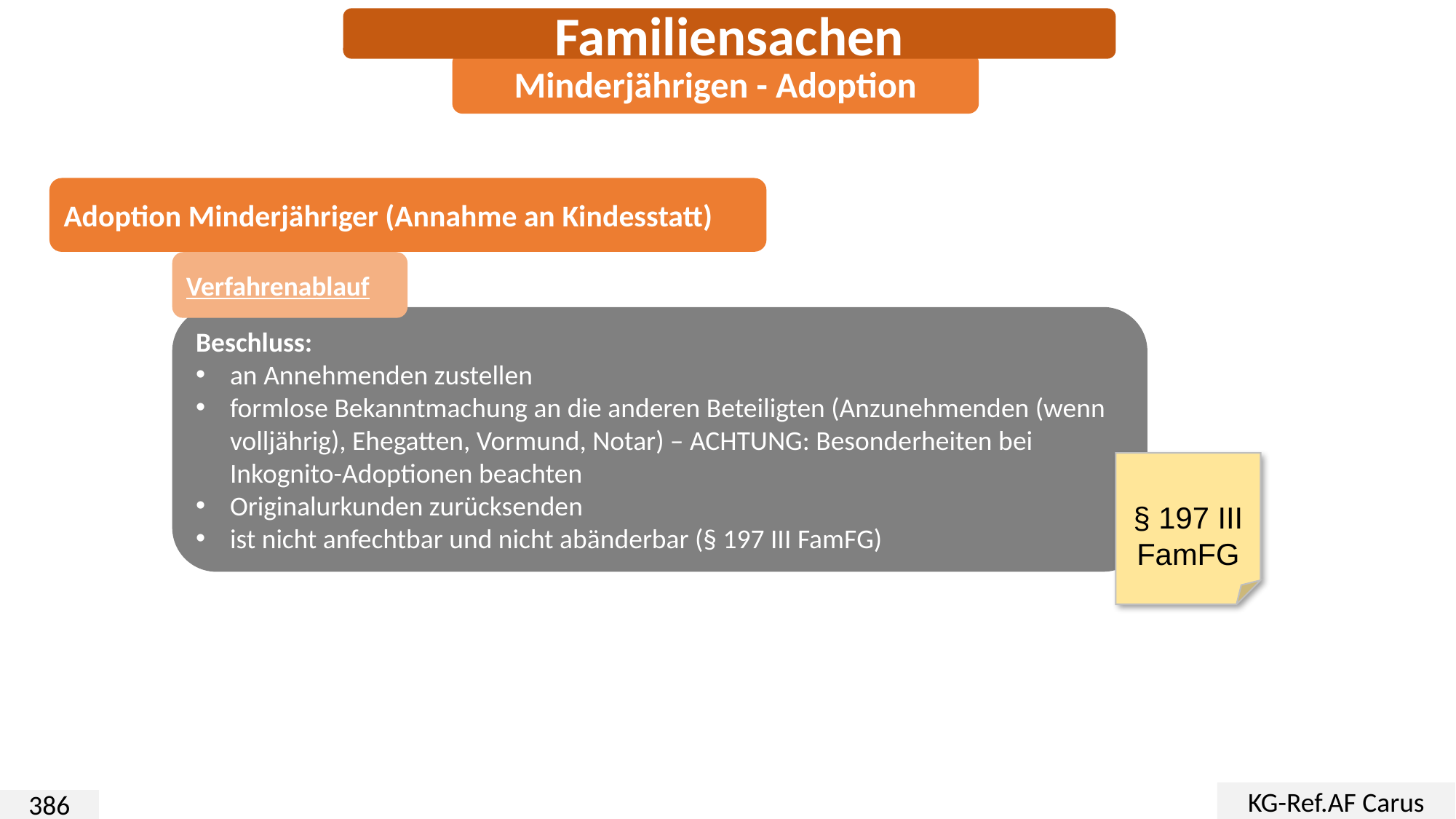

Familiensachen
Minderjährigen - Adoption
Adoption Minderjähriger (Annahme an Kindesstatt)
Verfahrenablauf
Beschluss:
an Annehmenden zustellen
formlose Bekanntmachung an die anderen Beteiligten (Anzunehmenden (wenn volljährig), Ehegatten, Vormund, Notar) – ACHTUNG: Besonderheiten bei Inkognito-Adoptionen beachten
Originalurkunden zurücksenden
ist nicht anfechtbar und nicht abänderbar (§ 197 III FamFG)

§ 197 III
FamFG
KG-Ref.AF Carus
386